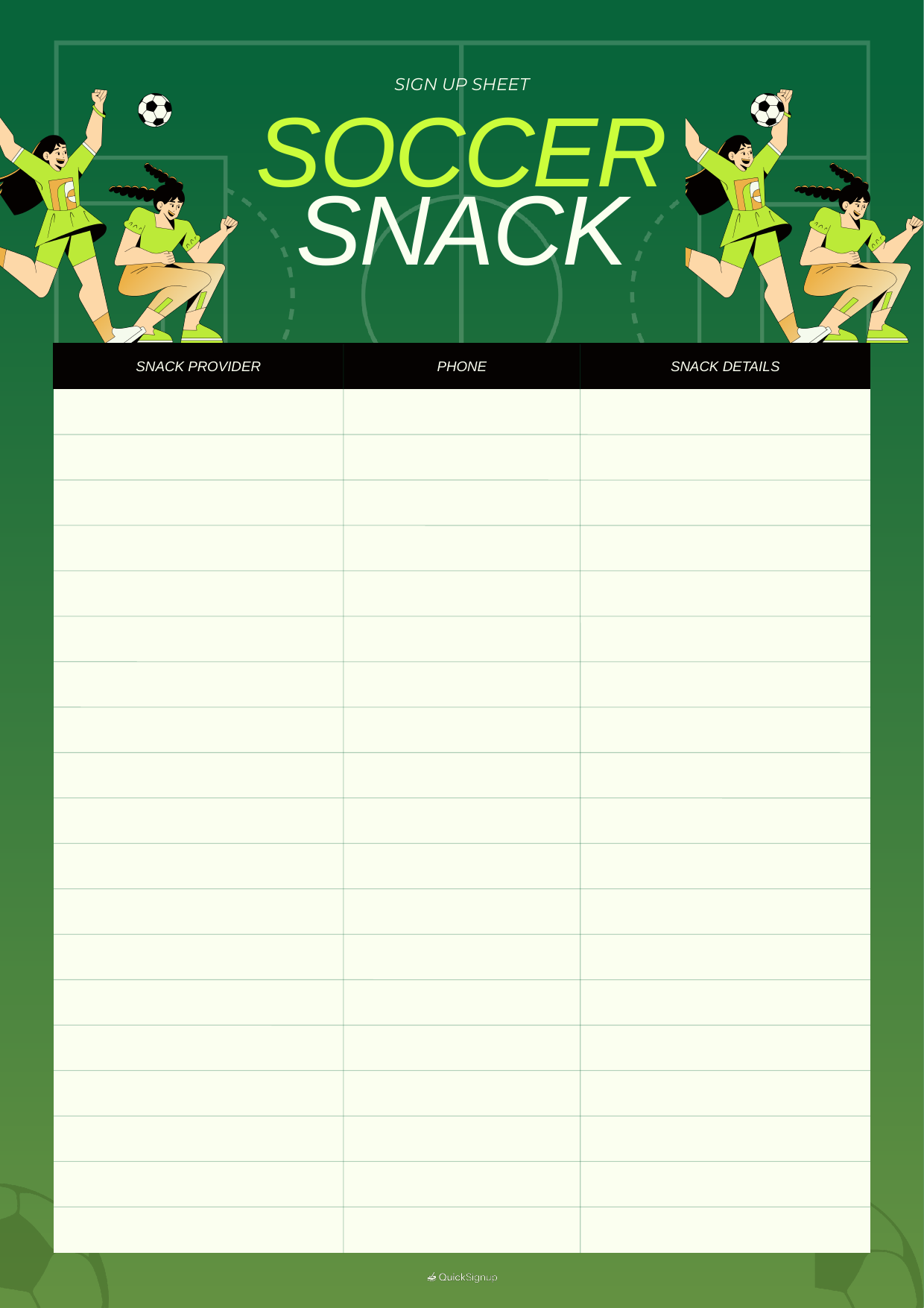

SIGN UP SHEET
SOCCER
SNACK
SNACK PROVIDER
PHONE
SNACK DETAILS